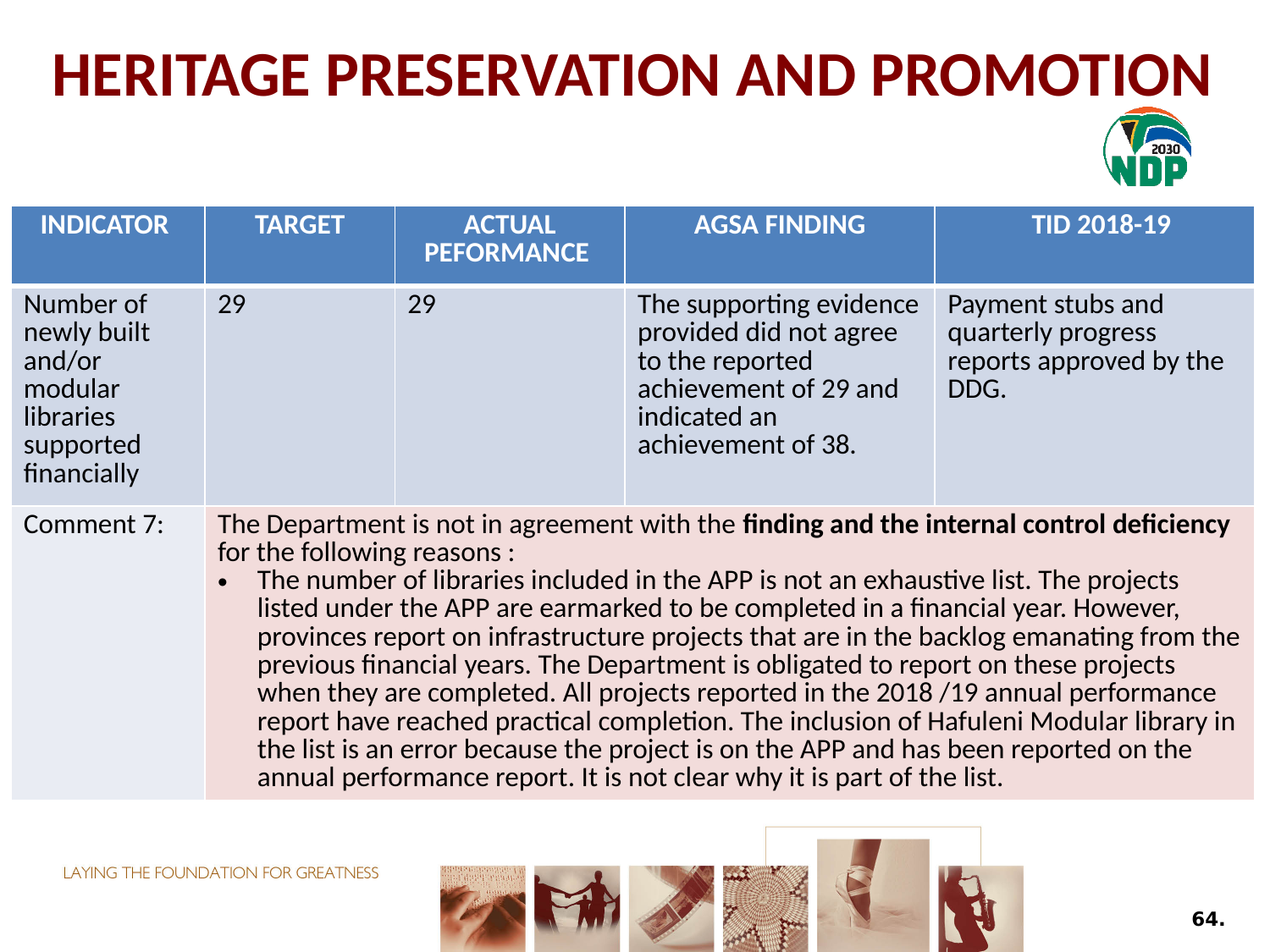

# HERITAGE PRESERVATION AND PROMOTION
| INDICATOR | TARGET | ACTUAL PEFORMANCE | AGSA FINDING | TID 2018-19 |
| --- | --- | --- | --- | --- |
| Number of newly built and/or modular libraries supported financially | 29 | 29 | The supporting evidence provided did not agree to the reported achievement of 29 and indicated an achievement of 38. | Payment stubs and quarterly progress reports approved by the DDG. |
| Comment 7: | The Department is not in agreement with the finding and the internal control deficiency for the following reasons : The number of libraries included in the APP is not an exhaustive list. The projects listed under the APP are earmarked to be completed in a financial year. However, provinces report on infrastructure projects that are in the backlog emanating from the previous financial years. The Department is obligated to report on these projects when they are completed. All projects reported in the 2018 /19 annual performance report have reached practical completion. The inclusion of Hafuleni Modular library in the list is an error because the project is on the APP and has been reported on the annual performance report. It is not clear why it is part of the list. |  |  |  |
64.